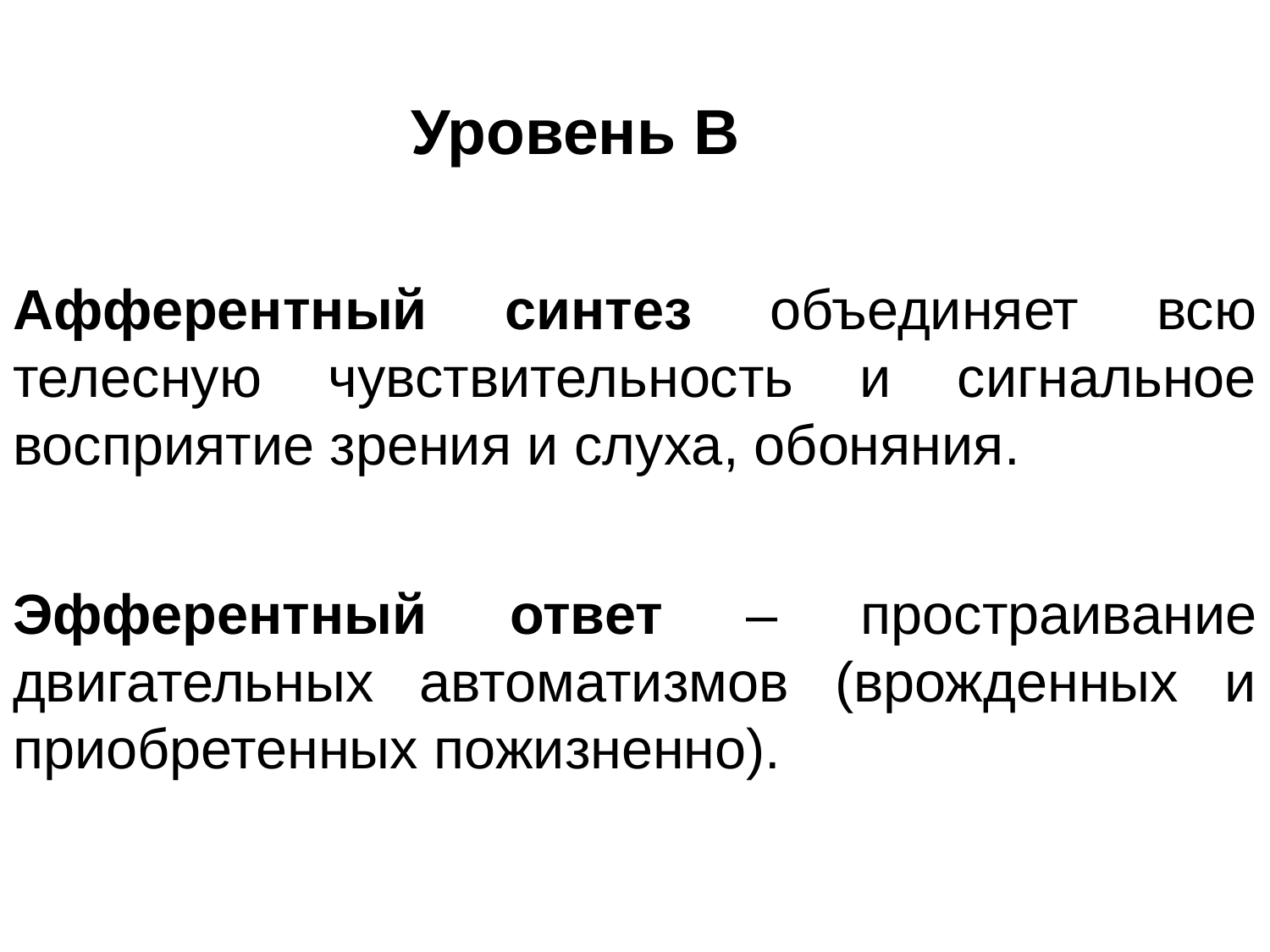

Уровень В

Афферентный синтез объединяет всю телесную чувствительность и сигнальное восприятие зрения и слуха, обоняния.

Эфферентный ответ – простраивание двигательных автоматизмов (врожденных и приобретенных пожизненно).